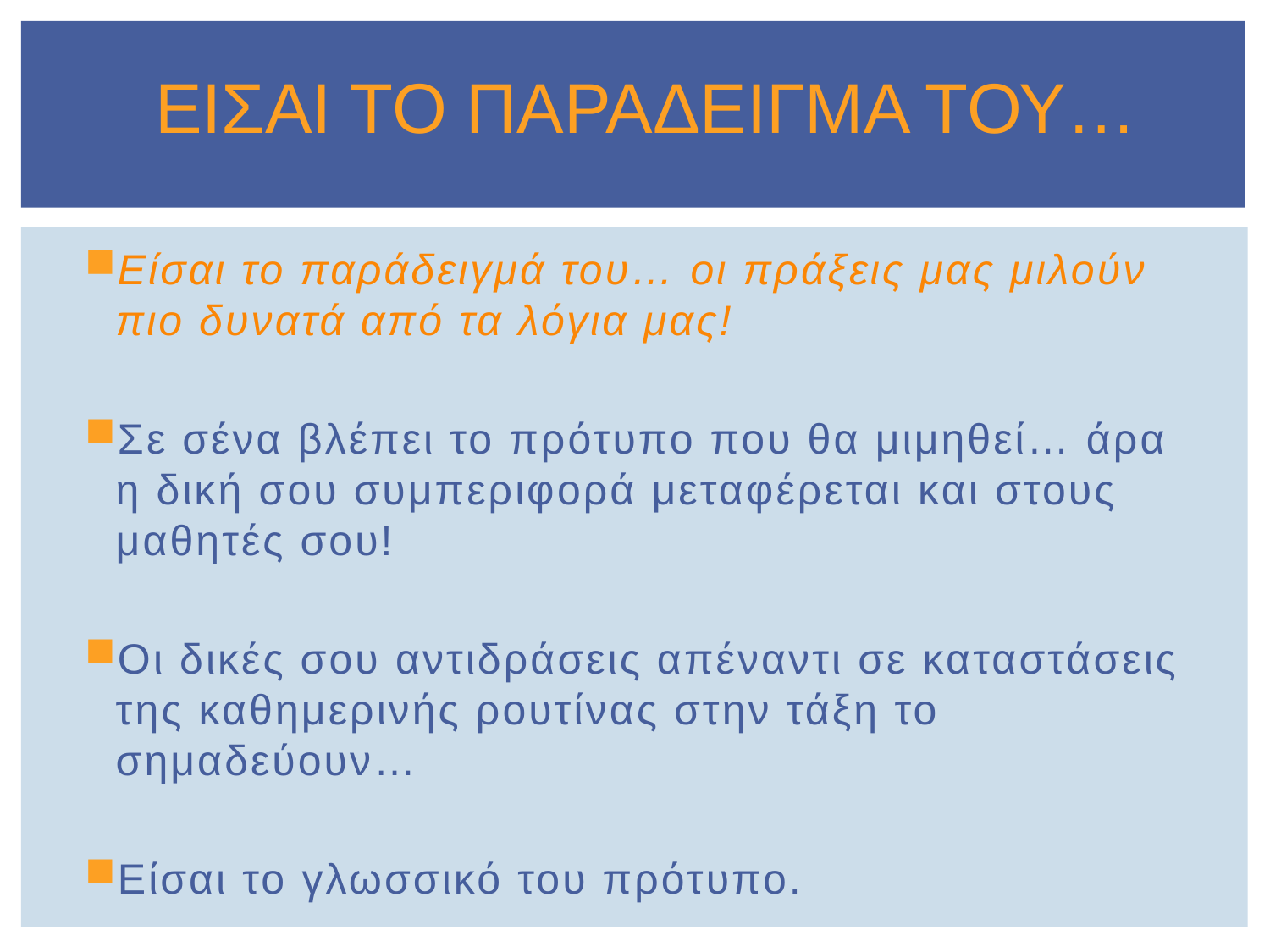

# Εισαι το παραδειγμα του…
Είσαι το παράδειγμά του… οι πράξεις μας μιλούν πιο δυνατά από τα λόγια μας!

Σε σένα βλέπει το πρότυπο που θα μιμηθεί… άρα η δική σου συμπεριφορά μεταφέρεται και στους μαθητές σου!

Οι δικές σου αντιδράσεις απέναντι σε καταστάσεις της καθημερινής ρουτίνας στην τάξη το σημαδεύουν…

Είσαι το γλωσσικό του πρότυπο.